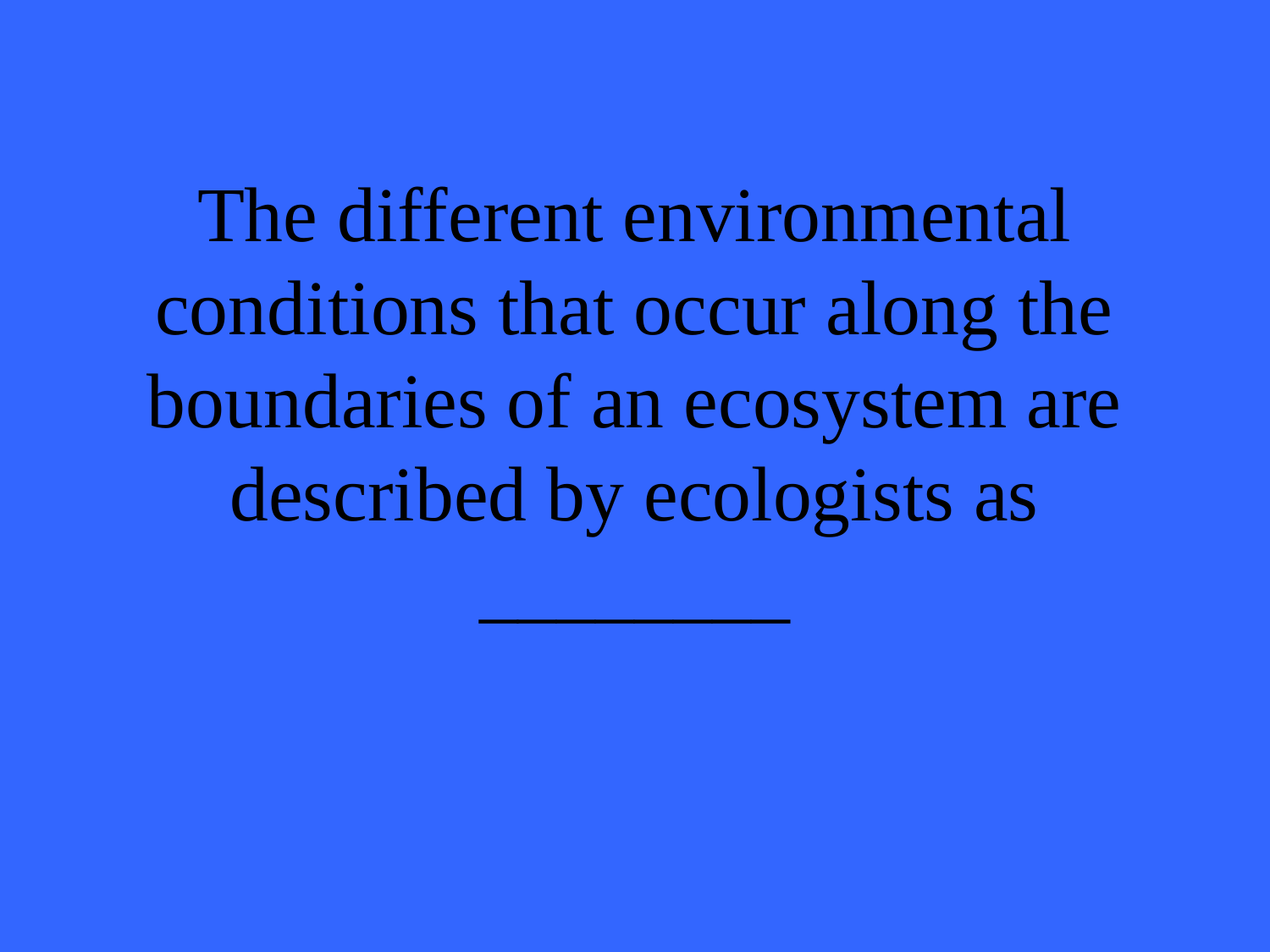

# The different environmental conditions that occur along the boundaries of an ecosystem are described by ecologists as ________